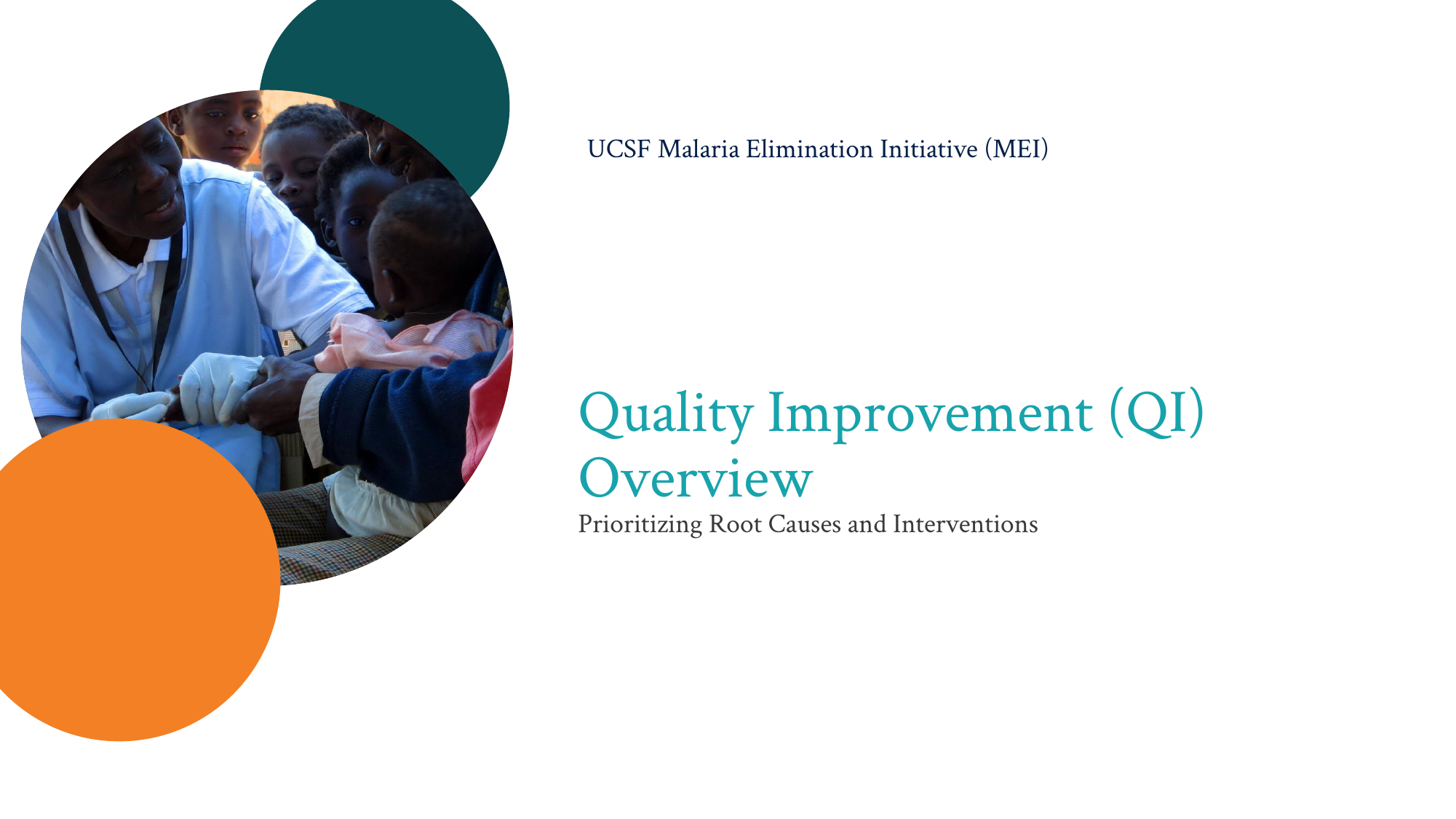

# Quality Improvement (QI) Overview
Prioritizing Root Causes and Interventions